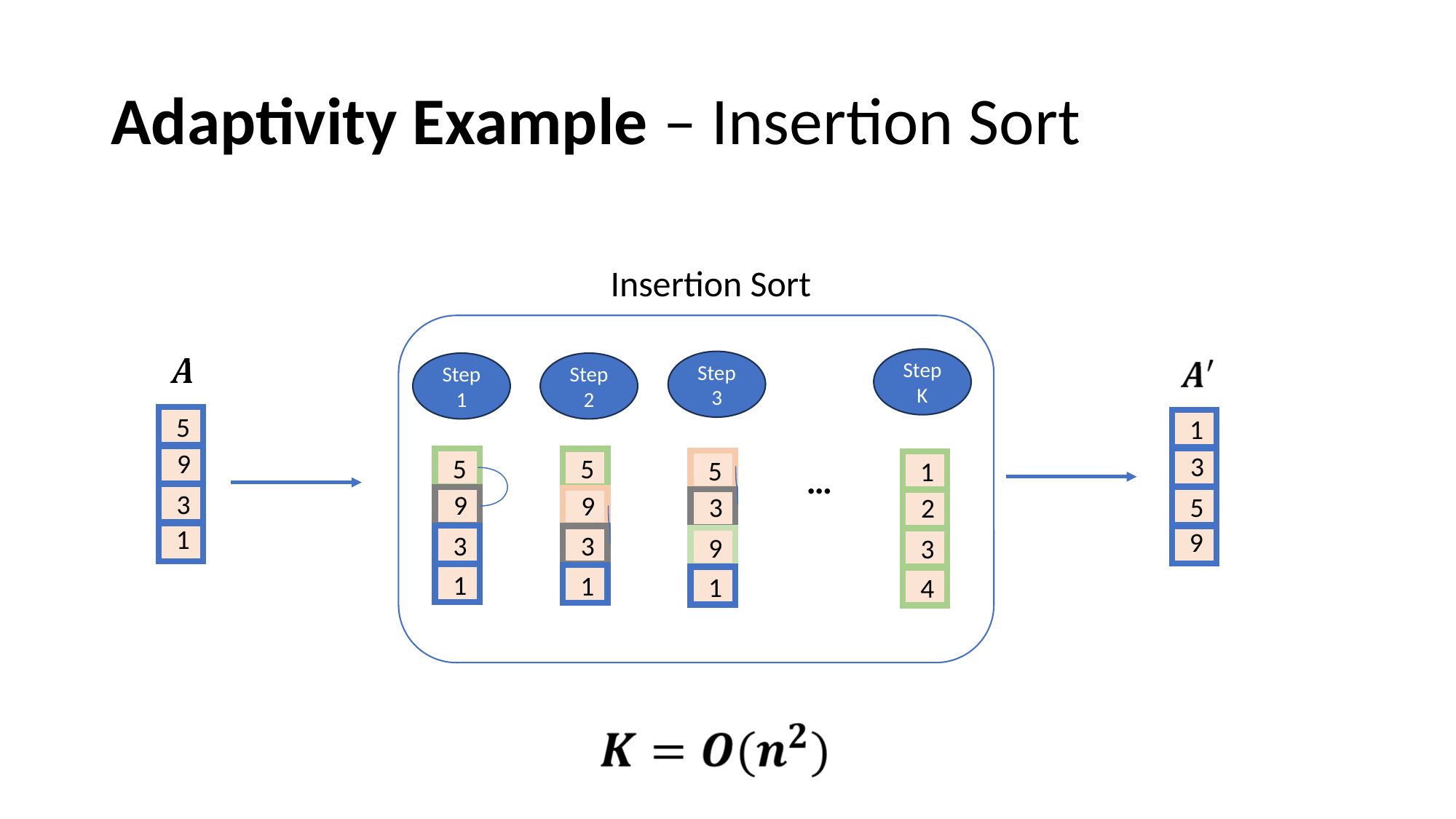

# Adaptivity Example – Insertion Sort
Insertion Sort

Step K

1
2

3

4
Step 3

5
3

9

1
Step 2

5
9

3

1
Step 1

5
9

3

1

5

1

9
3
…
3
5
1
9